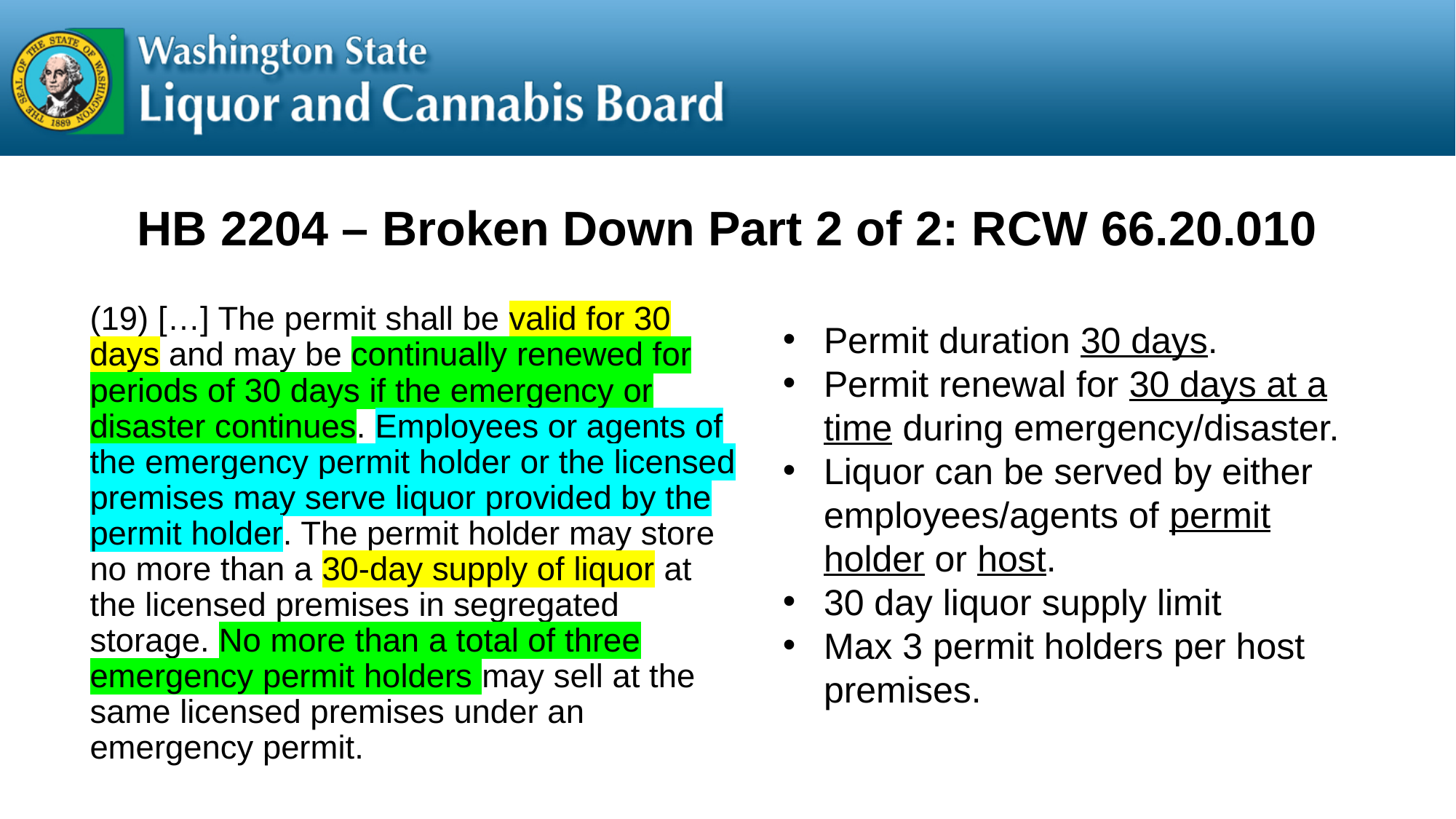

# HB 2204 – Broken Down Part 2 of 2: RCW 66.20.010
(19) […] The permit shall be valid for 30 days and may be continually renewed for periods of 30 days if the emergency or disaster continues. Employees or agents of the emergency permit holder or the licensed premises may serve liquor provided by the permit holder. The permit holder may store no more than a 30-day supply of liquor at the licensed premises in segregated storage. No more than a total of three emergency permit holders may sell at the same licensed premises under an emergency permit.
Permit duration 30 days.
Permit renewal for 30 days at a time during emergency/disaster.
Liquor can be served by either employees/agents of permit holder or host.
30 day liquor supply limit
Max 3 permit holders per host premises.